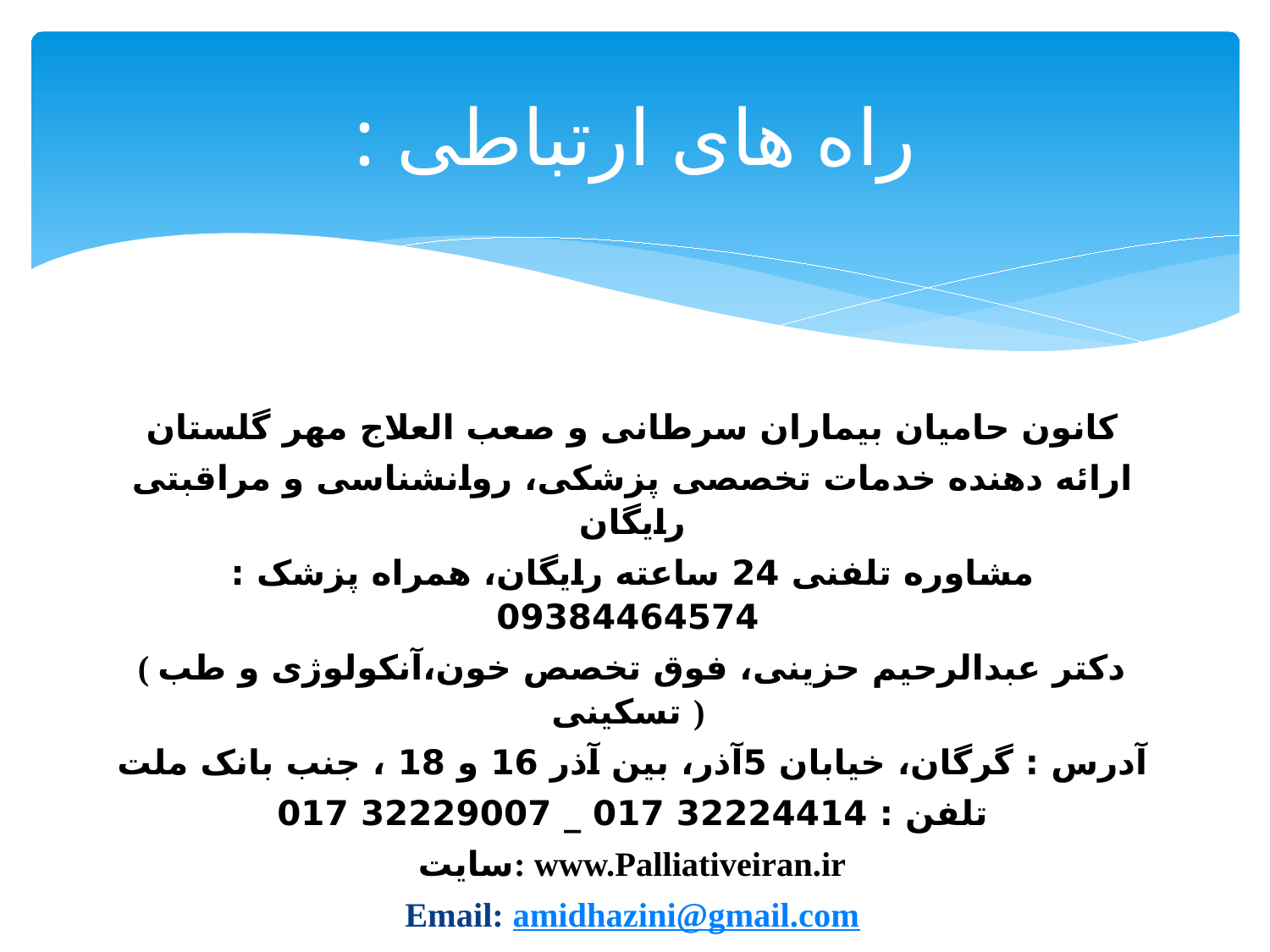

# راه های ارتباطی :
کانون حامیان بیماران سرطانی و صعب العلاج مهر گلستان
ارائه دهنده خدمات تخصصی پزشکی، روانشناسی و مراقبتی رایگان
مشاوره تلفنی 24 ساعته رایگان، همراه پزشک : 09384464574
( دکتر عبدالرحیم حزینی، فوق تخصص خون،آنکولوژی و طب تسکینی )
آدرس : گرگان، خیابان 5آذر، بین آذر 16 و 18 ، جنب بانک ملت
تلفن : 32224414 017 _ 32229007 017
سایت: www.Palliativeiran.ir
Email: amidhazini@gmail.com